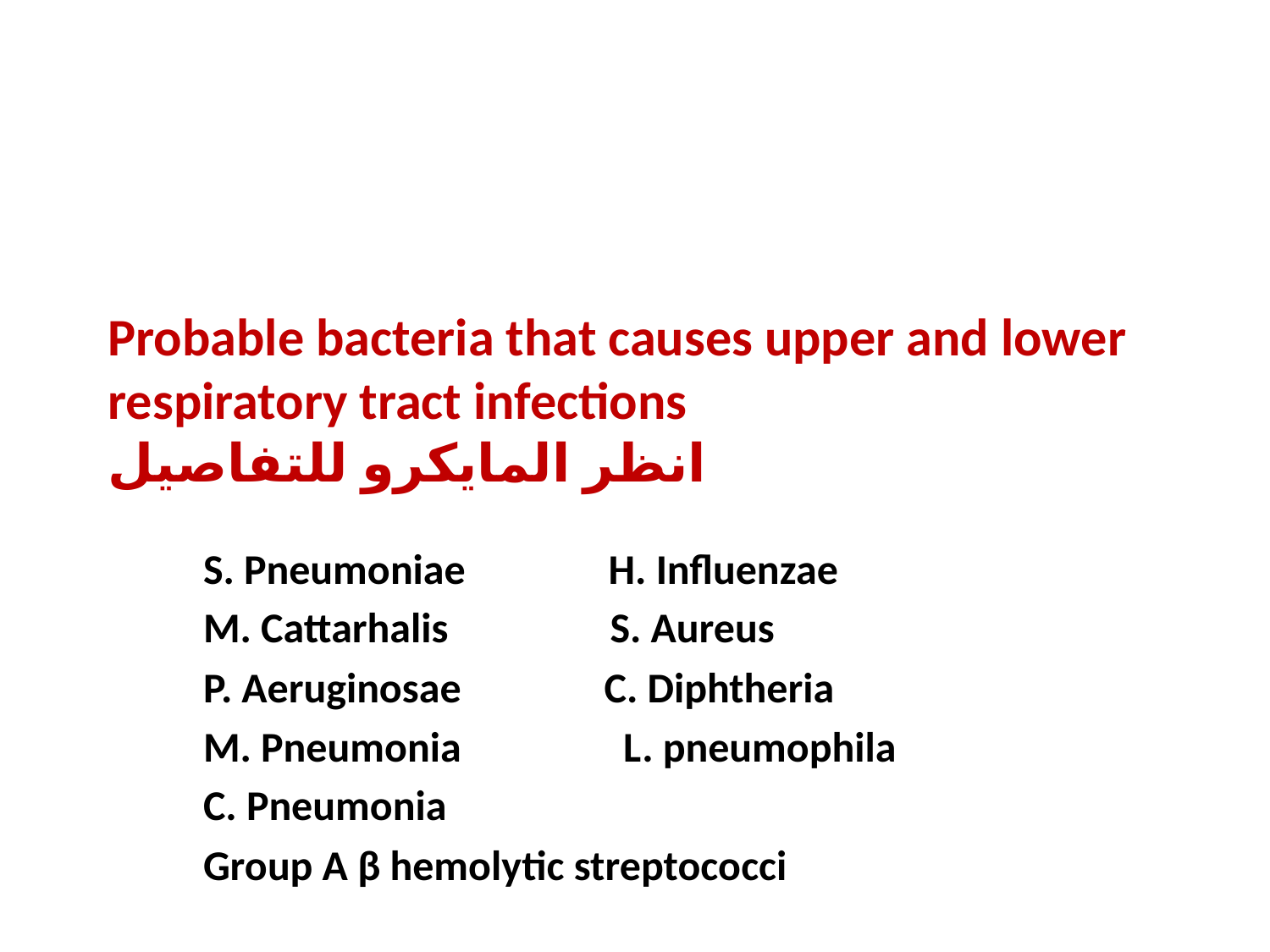

# Probable bacteria that causes upper and lower respiratory tract infections انظر المايكرو للتفاصيل

S. Pneumoniae               H. Influenzae
M. Cattarhalis                 S. Aureus
P. Aeruginosae               C. Diphtheria
M. Pneumonia                 L. pneumophila
C. Pneumonia
Group A β hemolytic streptococci